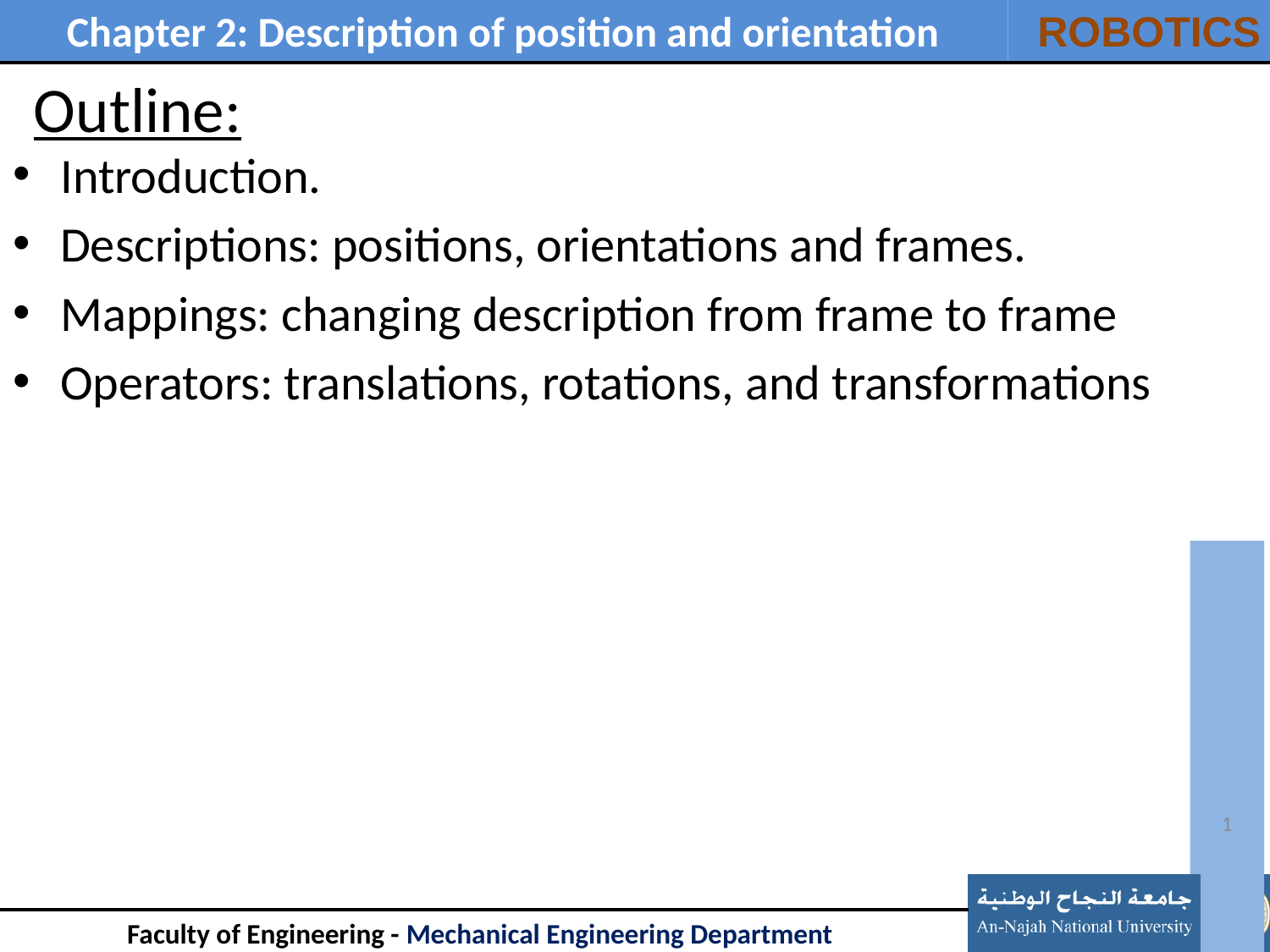

# Outline:
Introduction.
Descriptions: positions, orientations and frames.
Mappings: changing description from frame to frame
Operators: translations, rotations, and transformations

1